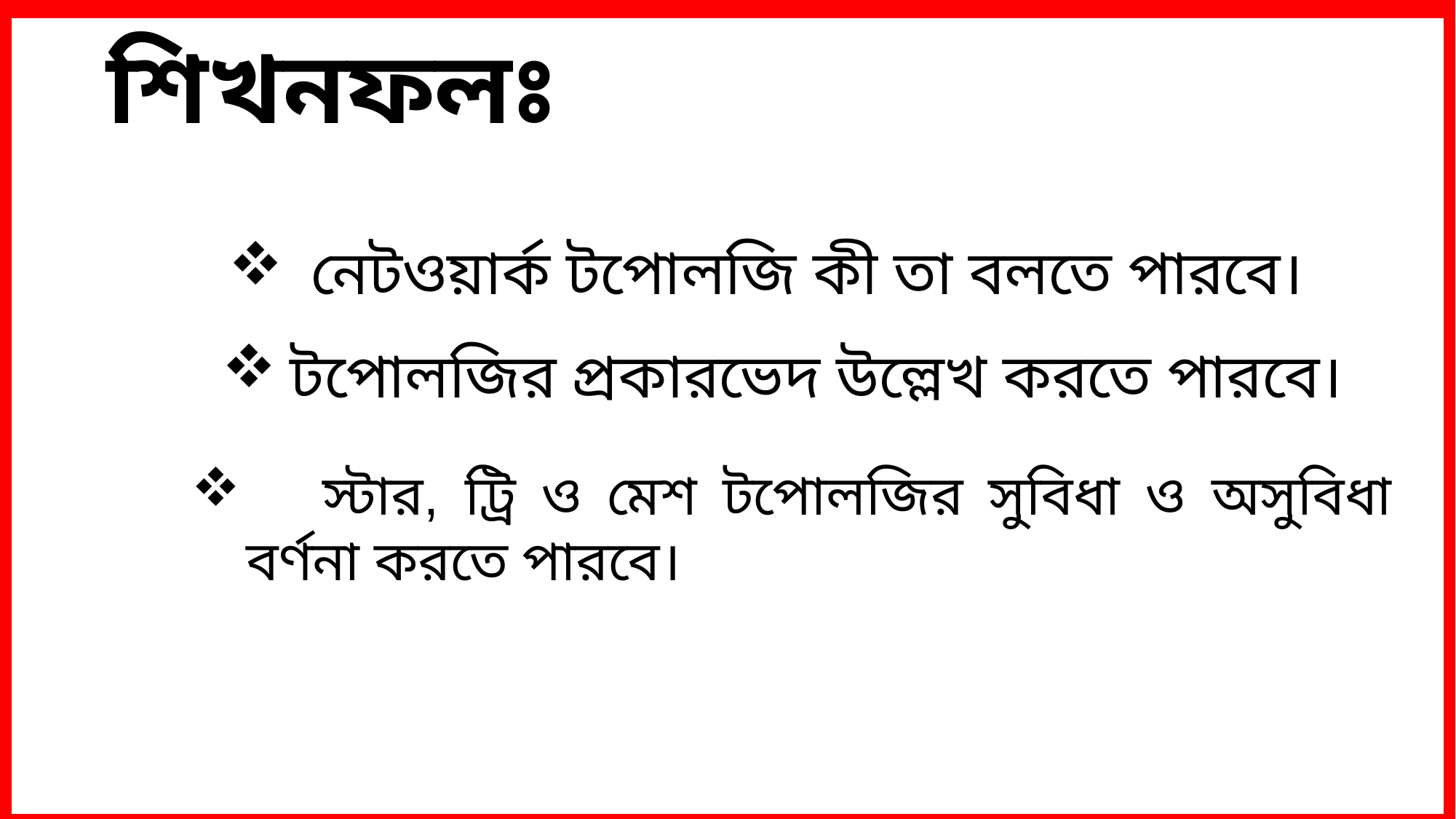

শিখনফলঃ
নেটওয়ার্ক টপোলজি কী তা বলতে পারবে।
টপোলজির প্রকারভেদ উল্লেখ করতে পারবে।

   স্টার, ট্রি ও মেশ টপোলজির সুবিধা ও অসুবিধা বর্ণনা করতে পারবে।